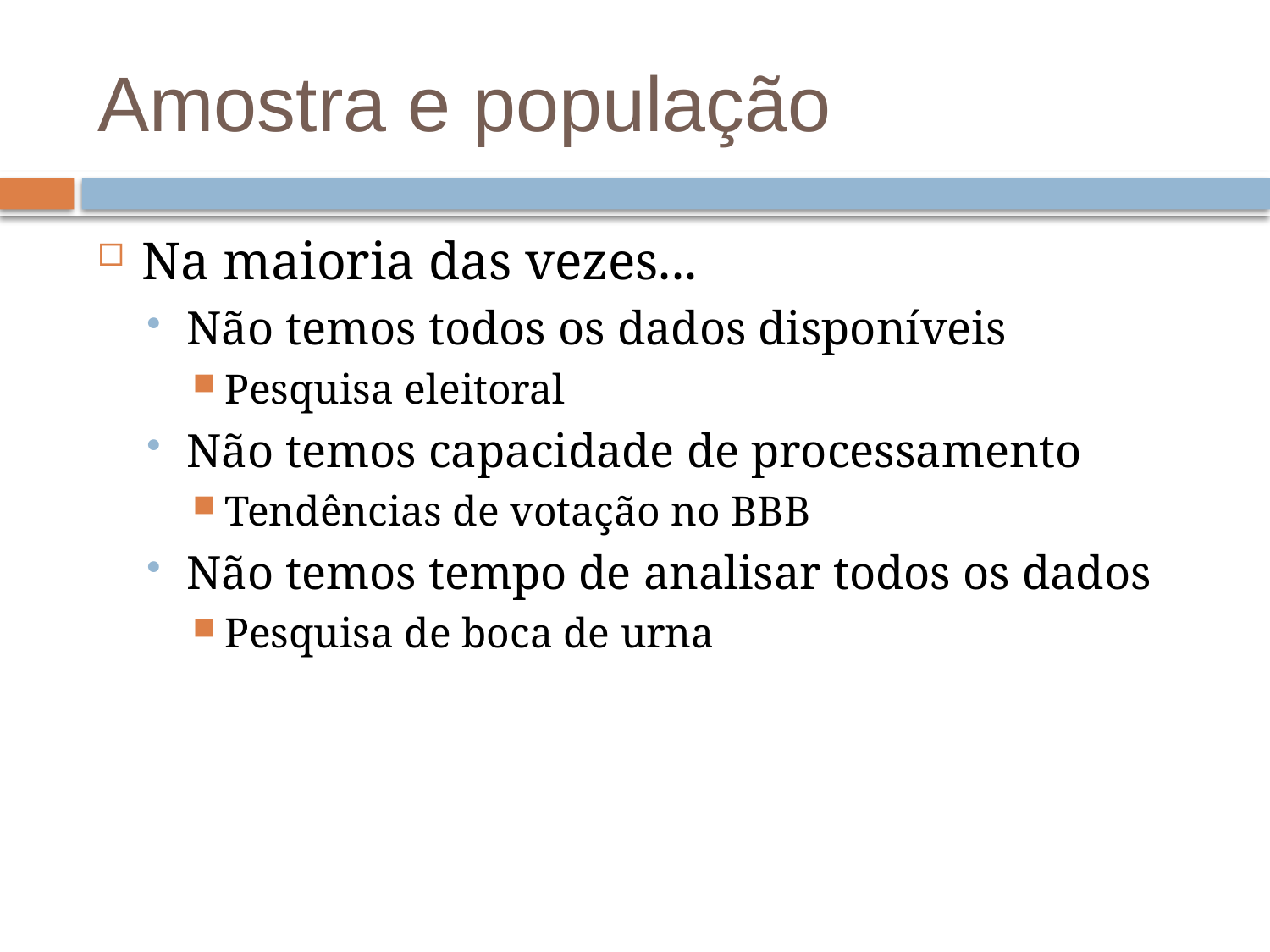

# Amostra e população
Na maioria das vezes...
Não temos todos os dados disponíveis
Pesquisa eleitoral
Não temos capacidade de processamento
Tendências de votação no BBB
Não temos tempo de analisar todos os dados
Pesquisa de boca de urna